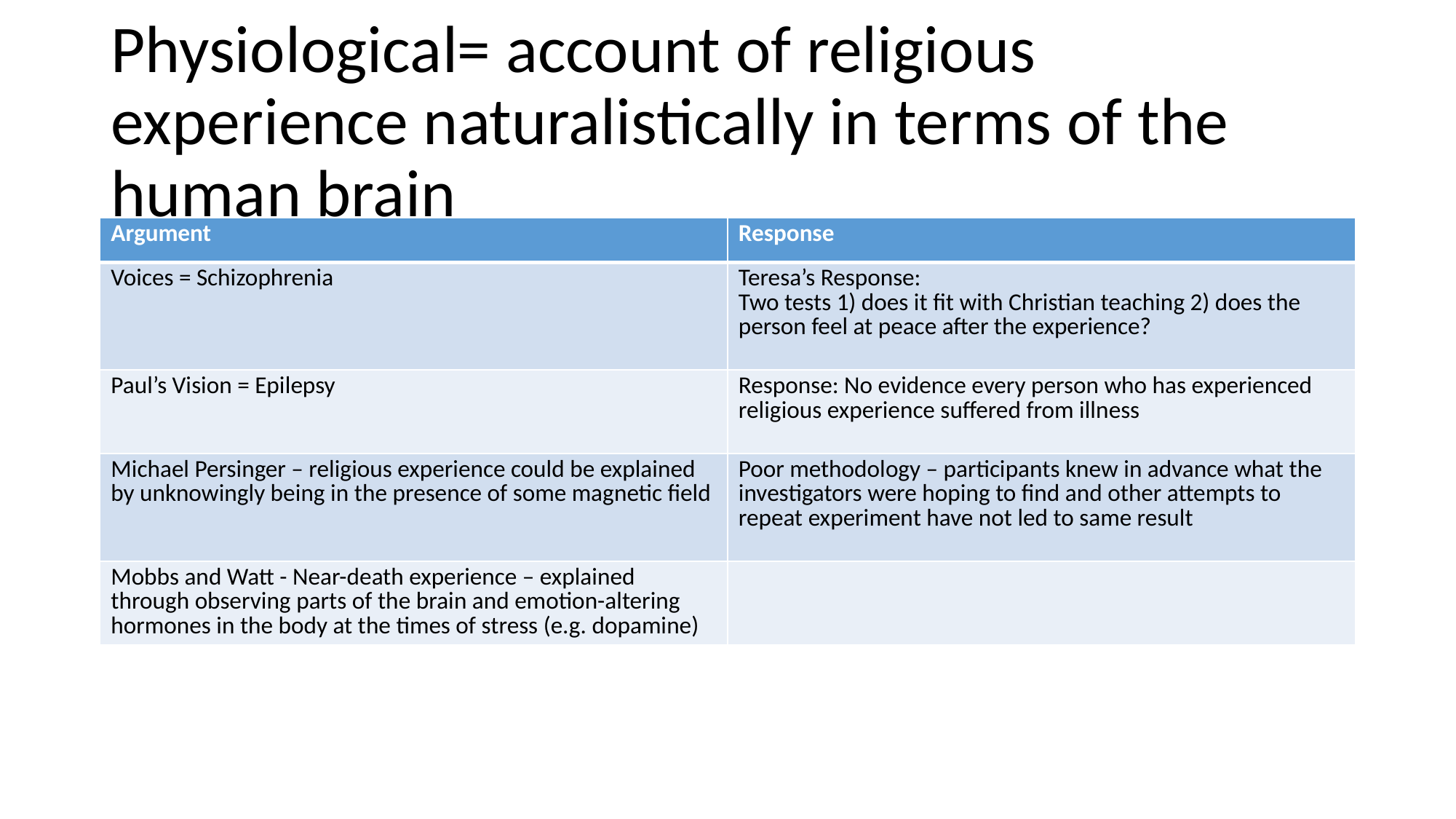

# Physiological= account of religious experience naturalistically in terms of the human brain
| Argument | Response |
| --- | --- |
| Voices = Schizophrenia | Teresa’s Response: Two tests 1) does it fit with Christian teaching 2) does the person feel at peace after the experience? |
| Paul’s Vision = Epilepsy | Response: No evidence every person who has experienced religious experience suffered from illness |
| Michael Persinger – religious experience could be explained by unknowingly being in the presence of some magnetic field | Poor methodology – participants knew in advance what the investigators were hoping to find and other attempts to repeat experiment have not led to same result |
| Mobbs and Watt - Near-death experience – explained through observing parts of the brain and emotion-altering hormones in the body at the times of stress (e.g. dopamine) |  |